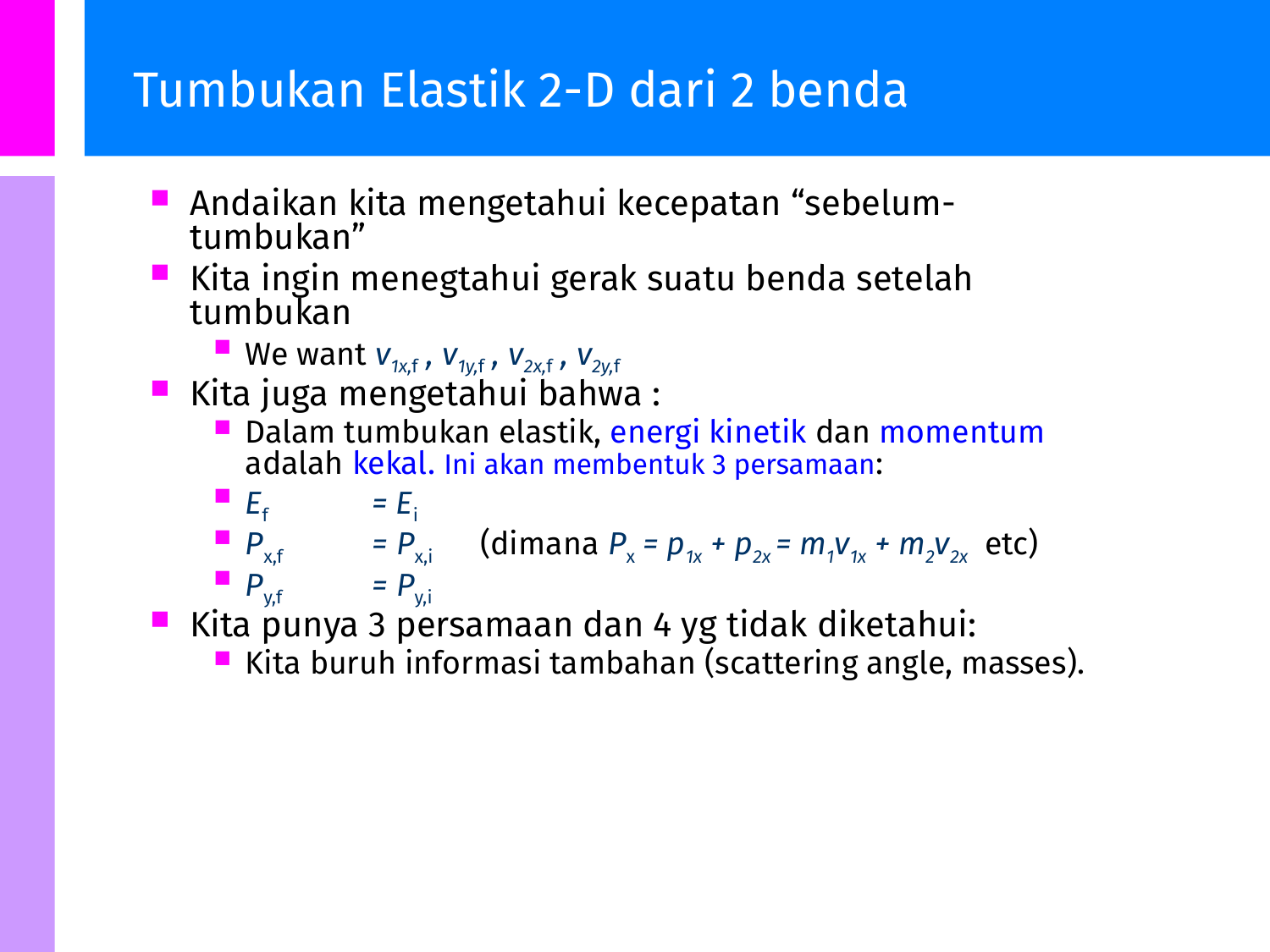

# Tumbukan Elastik 2-D dari 2 benda
Andaikan kita mengetahui kecepatan “sebelum-tumbukan”
Kita ingin menegtahui gerak suatu benda setelah tumbukan
We want v1x,f , v1y,f , v2x,f , v2y,f
Kita juga mengetahui bahwa :
Dalam tumbukan elastik, energi kinetik dan momentum adalah kekal. Ini akan membentuk 3 persamaan:
Ef 	= Ei
Px,f 	= Px,i      (dimana Px = p1x + p2x = m1v1x + m2v2x  etc)
Py,f 	= Py,i
Kita punya 3 persamaan dan 4 yg tidak diketahui:
Kita buruh informasi tambahan (scattering angle, masses).